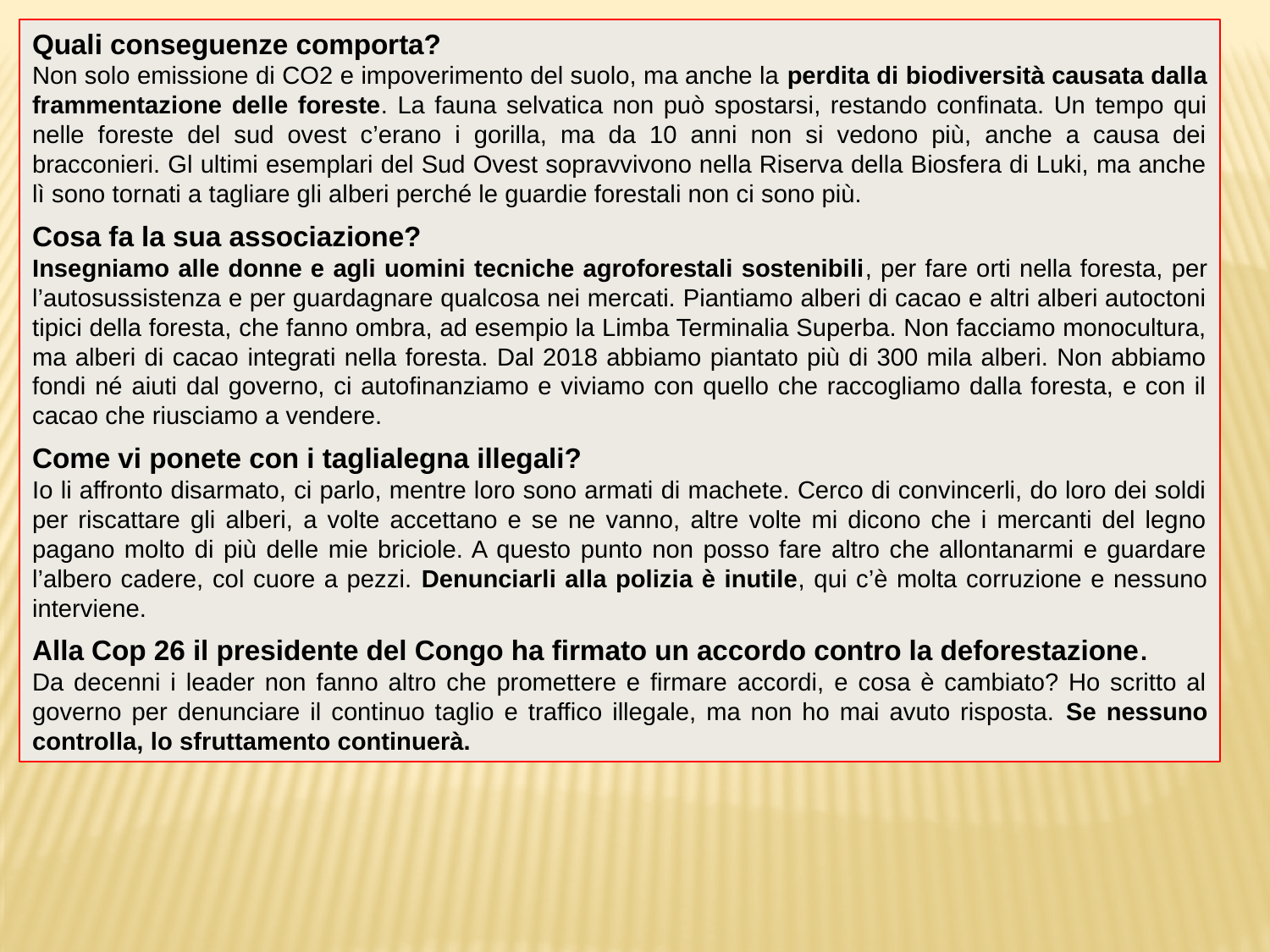

Quali conseguenze comporta?
Non solo emissione di CO2 e impoverimento del suolo, ma anche la perdita di biodiversità causata dalla frammentazione delle foreste. La fauna selvatica non può spostarsi, restando confinata. Un tempo qui nelle foreste del sud ovest c’erano i gorilla, ma da 10 anni non si vedono più, anche a causa dei bracconieri. Gl ultimi esemplari del Sud Ovest sopravvivono nella Riserva della Biosfera di Luki, ma anche lì sono tornati a tagliare gli alberi perché le guardie forestali non ci sono più.
Cosa fa la sua associazione?
Insegniamo alle donne e agli uomini tecniche agroforestali sostenibili, per fare orti nella foresta, per l’autosussistenza e per guardagnare qualcosa nei mercati. Piantiamo alberi di cacao e altri alberi autoctoni tipici della foresta, che fanno ombra, ad esempio la Limba Terminalia Superba. Non facciamo monocultura, ma alberi di cacao integrati nella foresta. Dal 2018 abbiamo piantato più di 300 mila alberi. Non abbiamo fondi né aiuti dal governo, ci autofinanziamo e viviamo con quello che raccogliamo dalla foresta, e con il cacao che riusciamo a vendere.
Come vi ponete con i taglialegna illegali?
Io li affronto disarmato, ci parlo, mentre loro sono armati di machete. Cerco di convincerli, do loro dei soldi per riscattare gli alberi, a volte accettano e se ne vanno, altre volte mi dicono che i mercanti del legno pagano molto di più delle mie briciole. A questo punto non posso fare altro che allontanarmi e guardare l’albero cadere, col cuore a pezzi. Denunciarli alla polizia è inutile, qui c’è molta corruzione e nessuno interviene.
Alla Cop 26 il presidente del Congo ha firmato un accordo contro la deforestazione.
Da decenni i leader non fanno altro che promettere e firmare accordi, e cosa è cambiato? Ho scritto al governo per denunciare il continuo taglio e traffico illegale, ma non ho mai avuto risposta. Se nessuno controlla, lo sfruttamento continuerà.